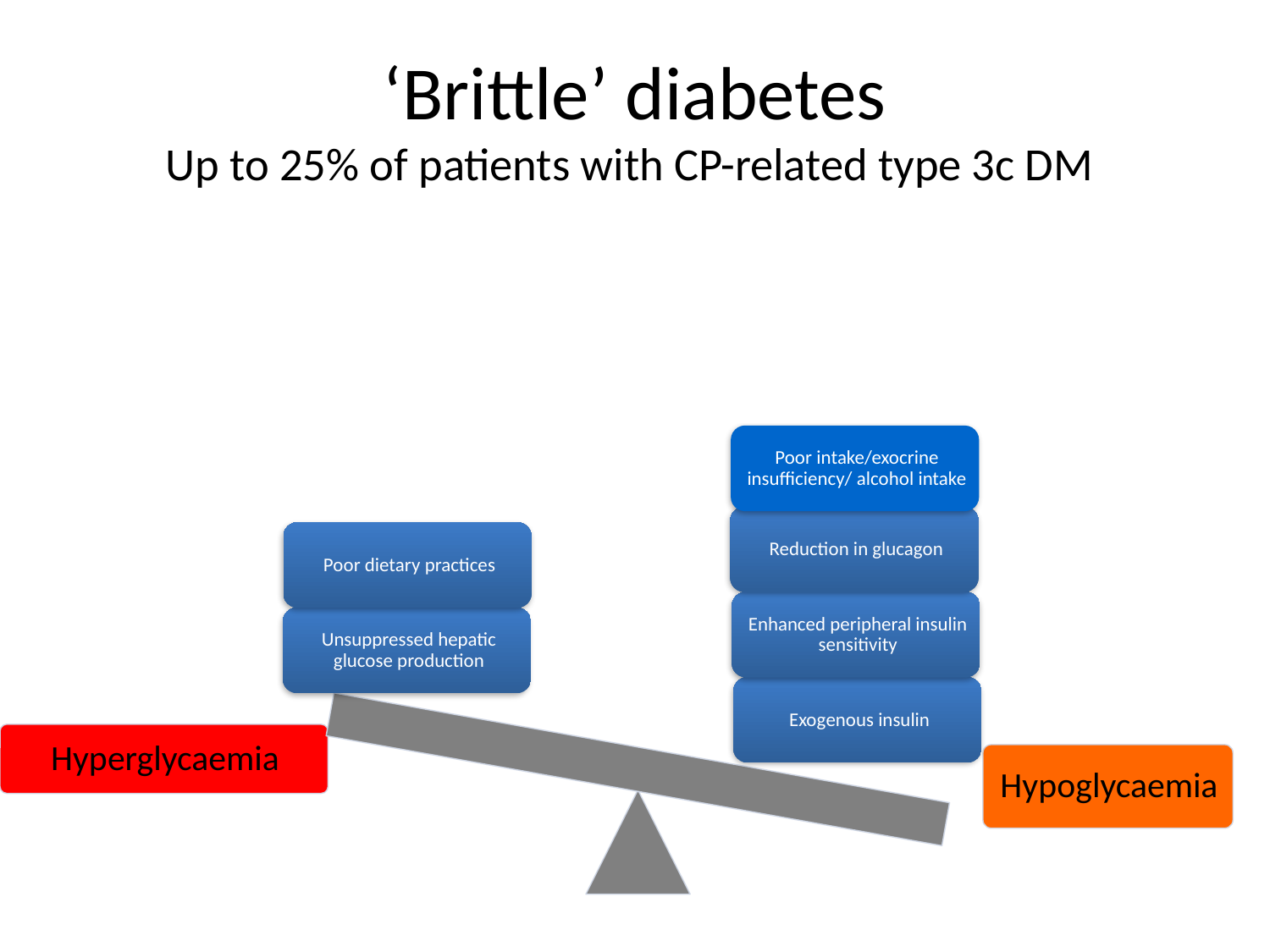

# ‘Brittle’ diabetes Up to 25% of patients with CP-related type 3c DM
Hyperglycaemia
Hypoglycaemia
Exogenous insulin
Enhanced peripheral insulin sensitivity
Reduction in glucagon
Poor intake/exocrine insufficiency/ alcohol intake
Unsuppressed hepatic glucose production
Poor dietary practices